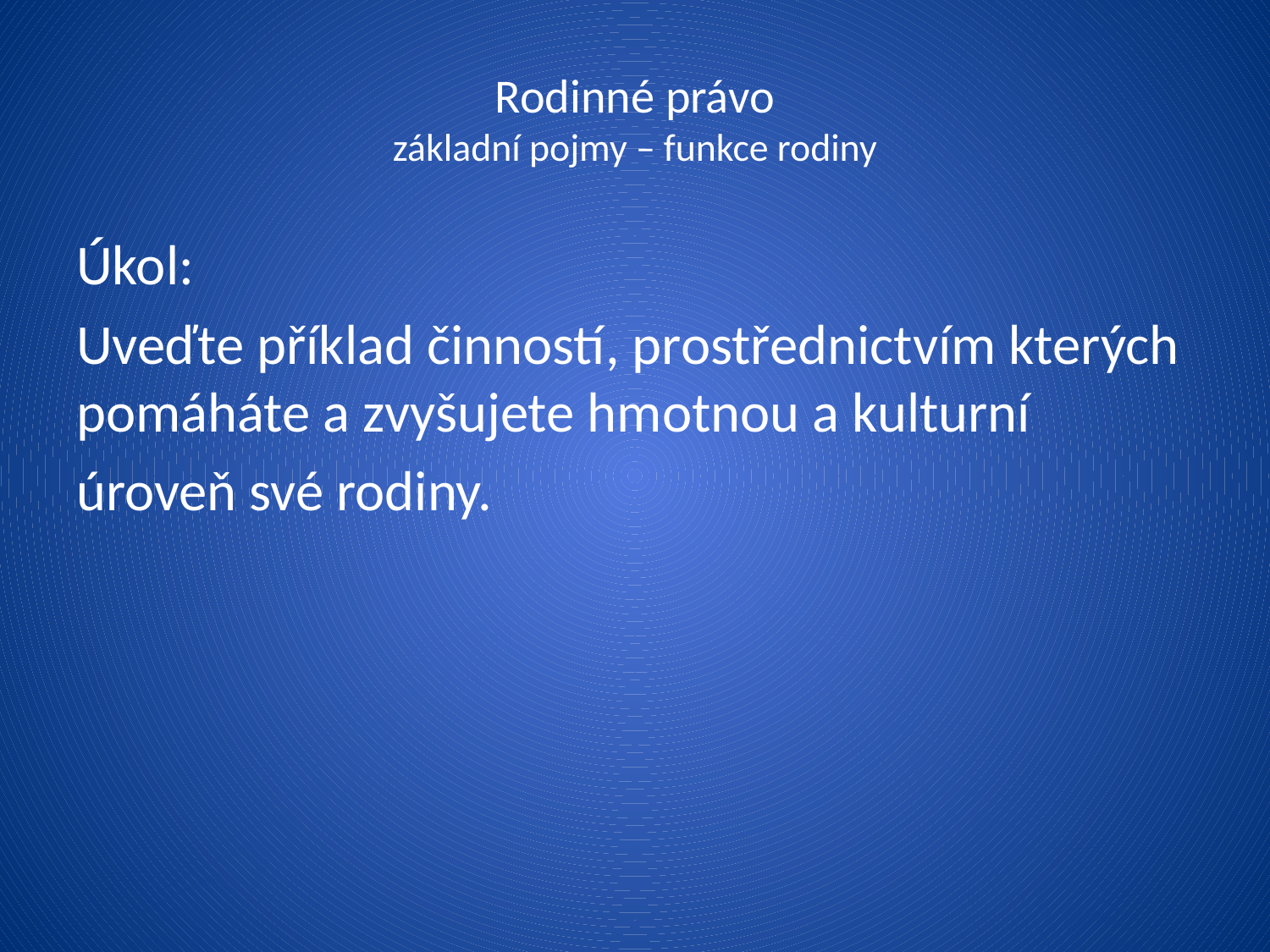

# Rodinné právo základní pojmy – funkce rodiny
Úkol:
Uveďte příklad činností, prostřednictvím kterých pomáháte a zvyšujete hmotnou a kulturní
úroveň své rodiny.